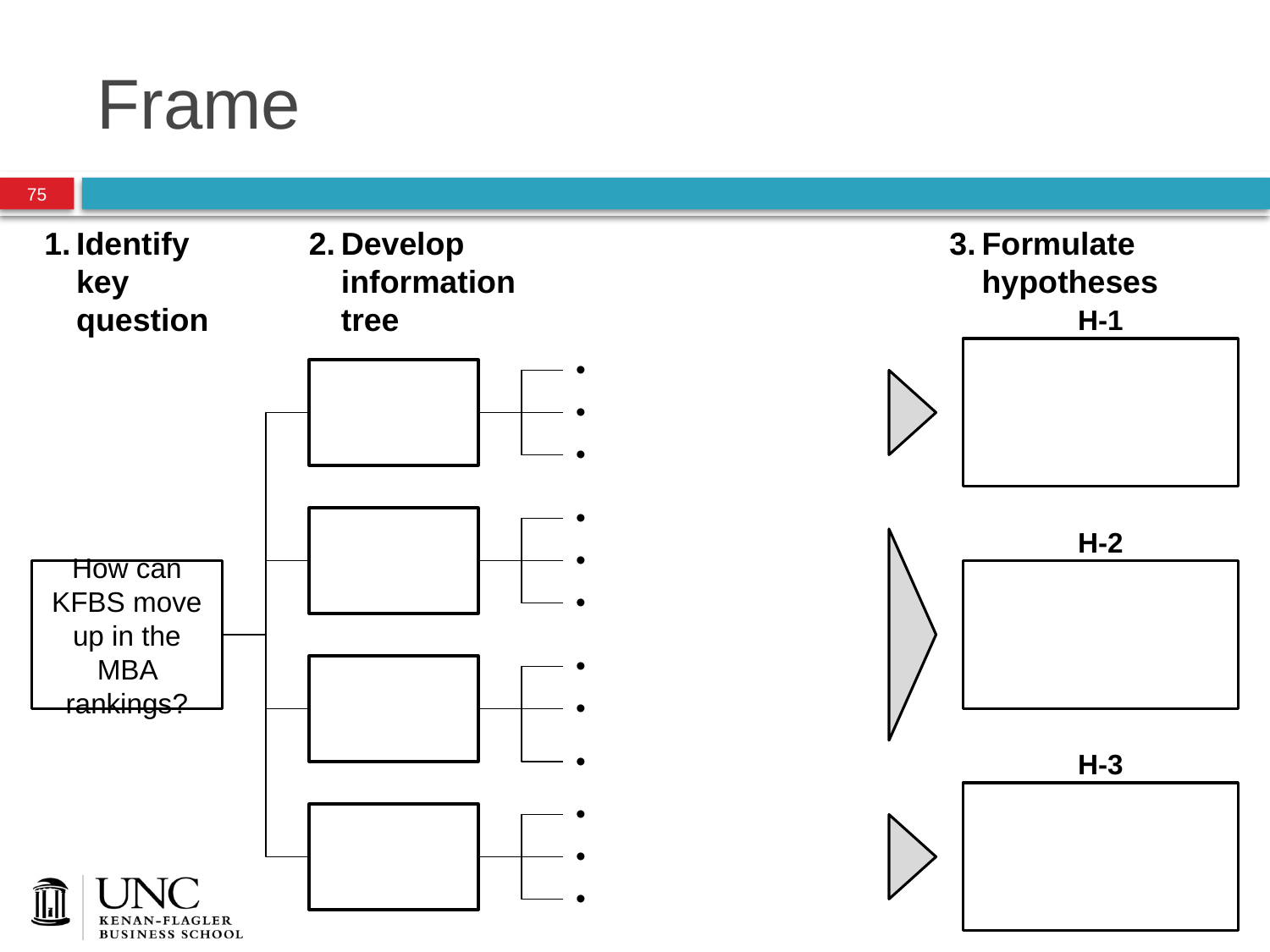

# Frame
75
Identify key question
Develop information tree
Formulate hypotheses
H-1

H-2

How can KFBS move up in the MBA rankings?

H-3